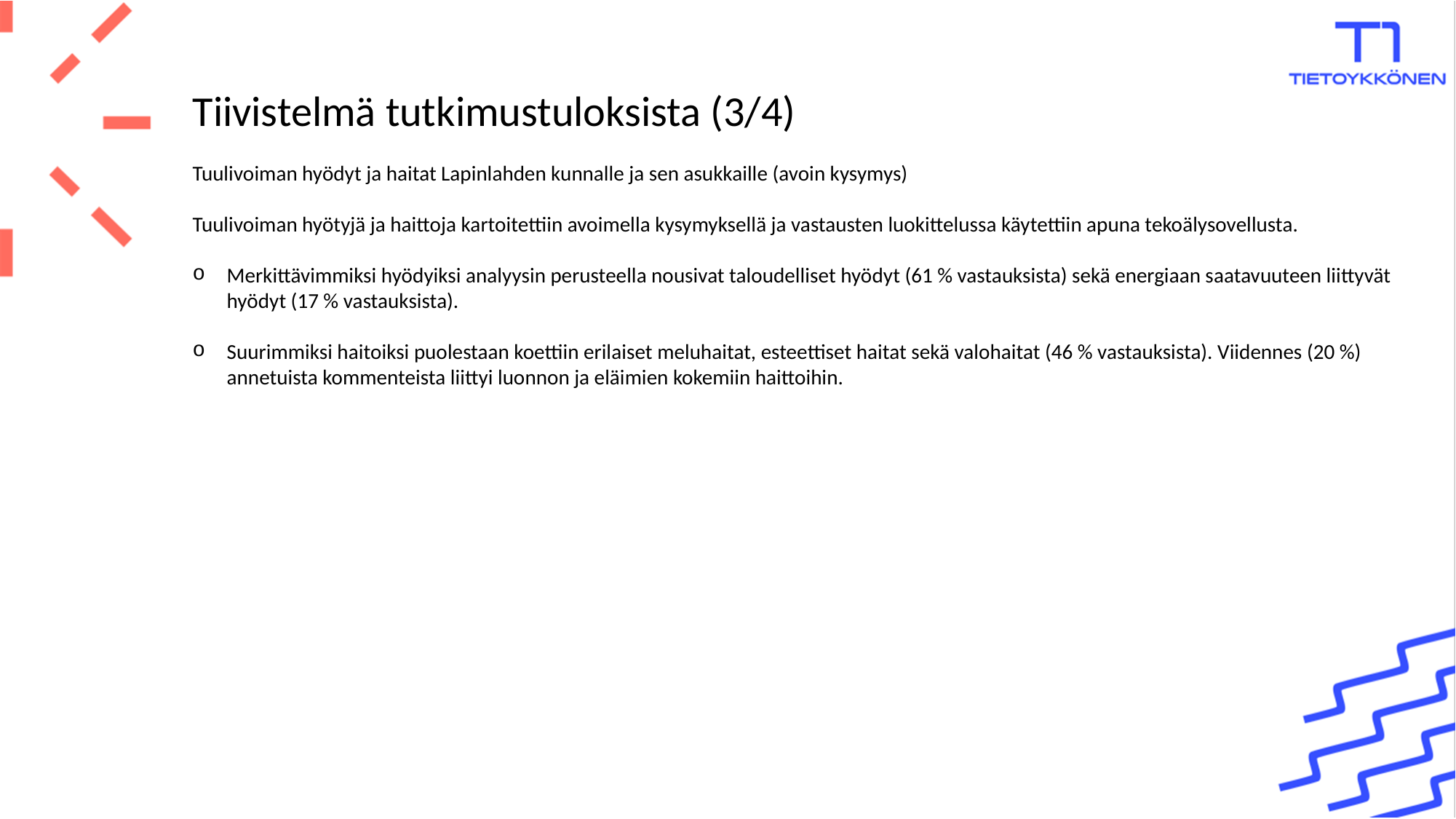

Tiivistelmä tutkimustuloksista (3/4)
Tuulivoiman hyödyt ja haitat Lapinlahden kunnalle ja sen asukkaille (avoin kysymys)

Tuulivoiman hyötyjä ja haittoja kartoitettiin avoimella kysymyksellä ja vastausten luokittelussa käytettiin apuna tekoälysovellusta.

Merkittävimmiksi hyödyiksi analyysin perusteella nousivat taloudelliset hyödyt (61 % vastauksista) sekä energiaan saatavuuteen liittyvät hyödyt (17 % vastauksista).

Suurimmiksi haitoiksi puolestaan koettiin erilaiset meluhaitat, esteettiset haitat sekä valohaitat (46 % vastauksista). Viidennes (20 %) annetuista kommenteista liittyi luonnon ja eläimien kokemiin haittoihin.